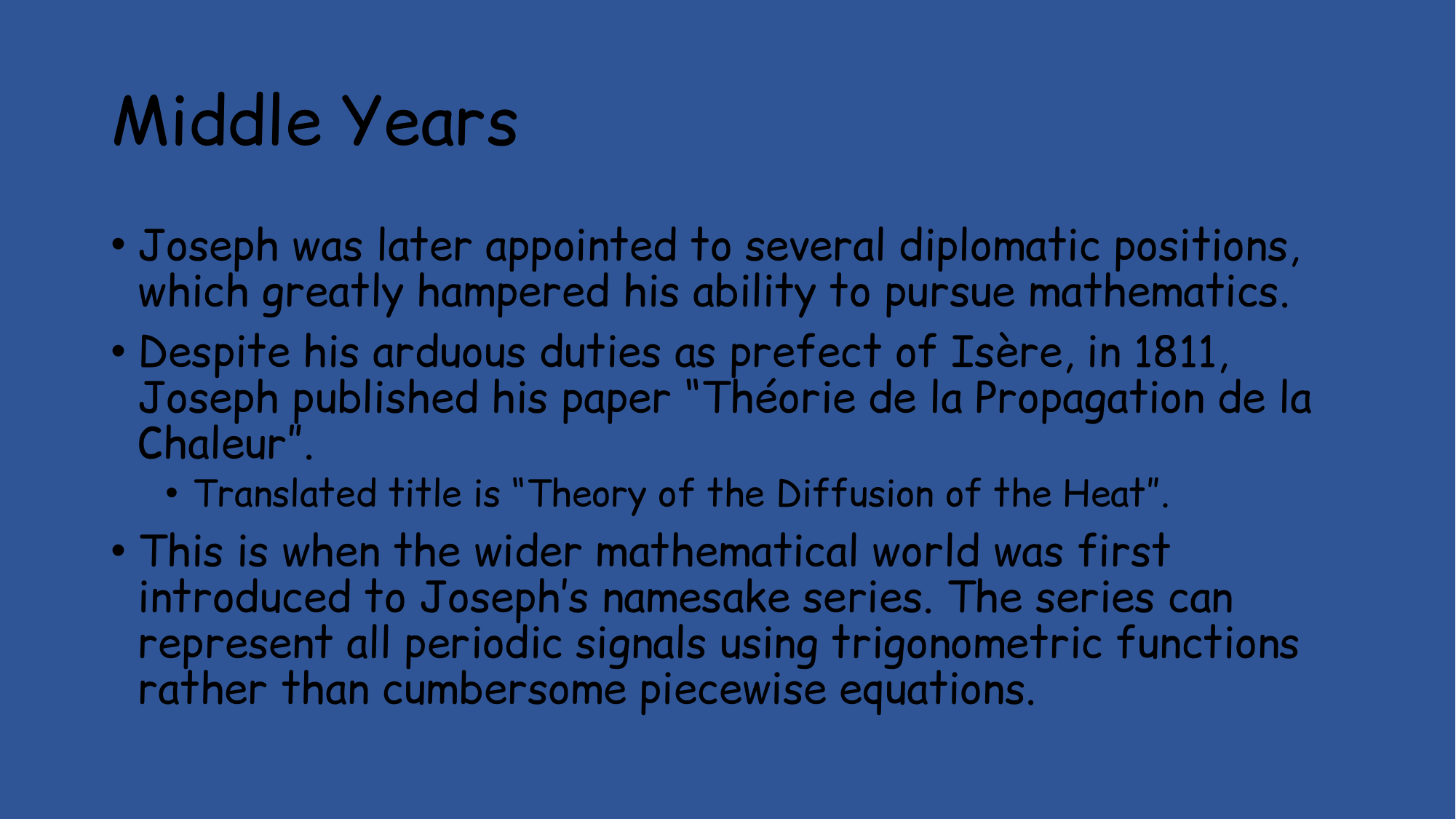

# Middle Years
Joseph was later appointed to several diplomatic positions, which greatly hampered his ability to pursue mathematics.
Despite his arduous duties as prefect of Isère, in 1811, Joseph published his paper “Théorie de la Propagation de la Chaleur”.
Translated title is “Theory of the Diffusion of the Heat”.
This is when the wider mathematical world was first introduced to Joseph’s namesake series. The series can represent all periodic signals using trigonometric functions rather than cumbersome piecewise equations.